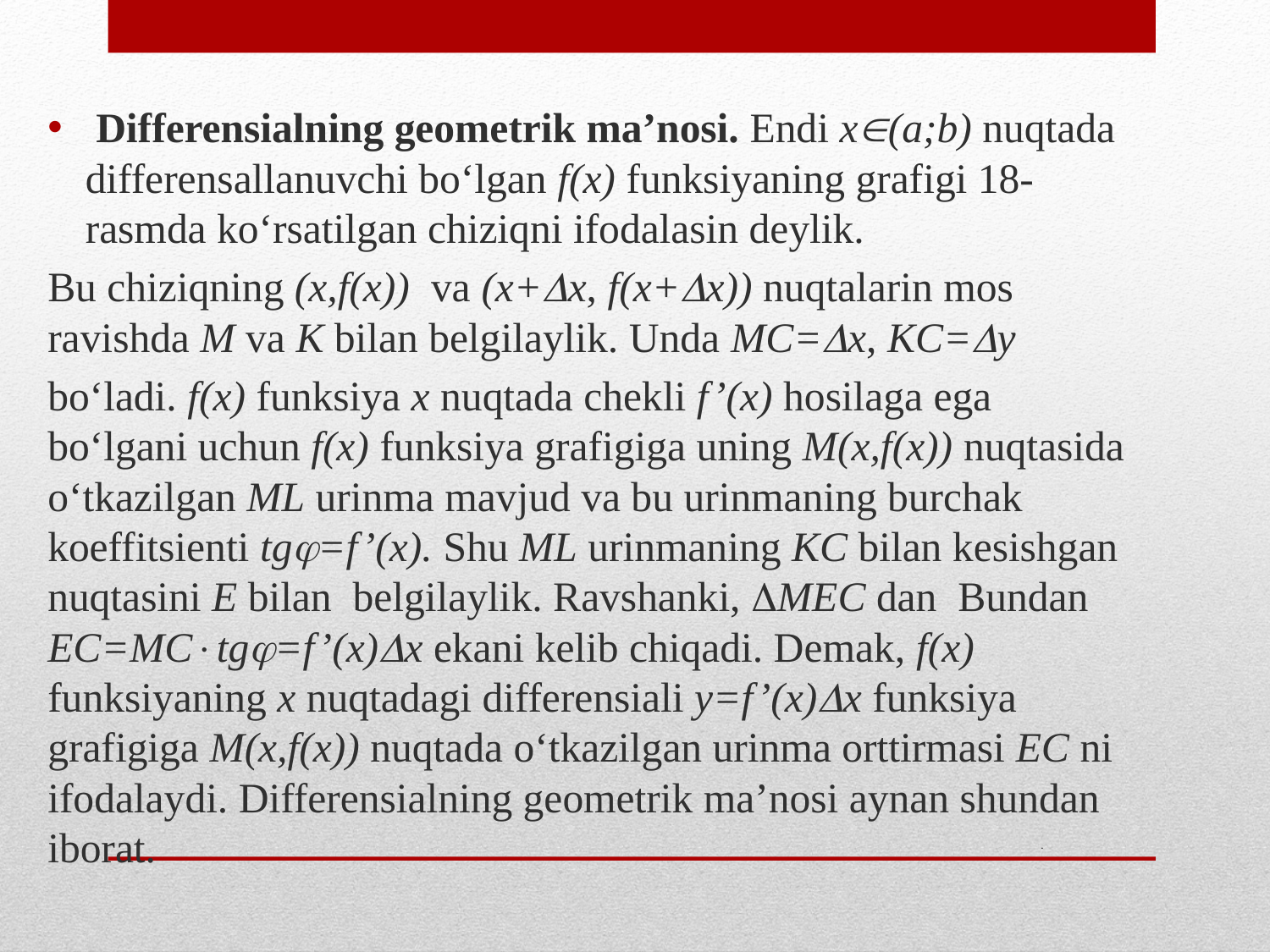

Differensialning geometrik ma’nosi. Endi x∈(a;b) nuqtada differensallanuvchi bo‘lgan f(x) funksiyaning grafigi 18-rasmda ko‘rsatilgan chiziqni ifodalasin deylik.
Bu chiziqning (x,f(x))  va (x+Δx, f(x+Δx)) nuqtalarin mos ravishda M va K bilan belgilaylik. Unda MC=Δx, KC=Δy
bo‘ladi. f(x) funksiya x nuqtada chekli f’(x) hosilaga ega bo‘lgani uchun f(x) funksiya grafigiga uning M(x,f(x)) nuqtasida o‘tkazilgan ML urinma mavjud va bu urinmaning burchak koeffitsienti tgϕ=f’(x). Shu ML urinmaning KC bilan kesishgan nuqtasini E bilan  belgilaylik. Ravshanki, ΔMEC dan  Bundan EC=MC⋅tgϕ=f’(x)Δx ekani kelib chiqadi. Demak, f(x) funksiyaning x nuqtadagi differensiali y=f’(x)Δx funksiya grafigiga M(x,f(x)) nuqtada o‘tkazilgan urinma orttirmasi EC ni ifodalaydi. Differensialning geometrik ma’nosi aynan shundan iborat.

# .